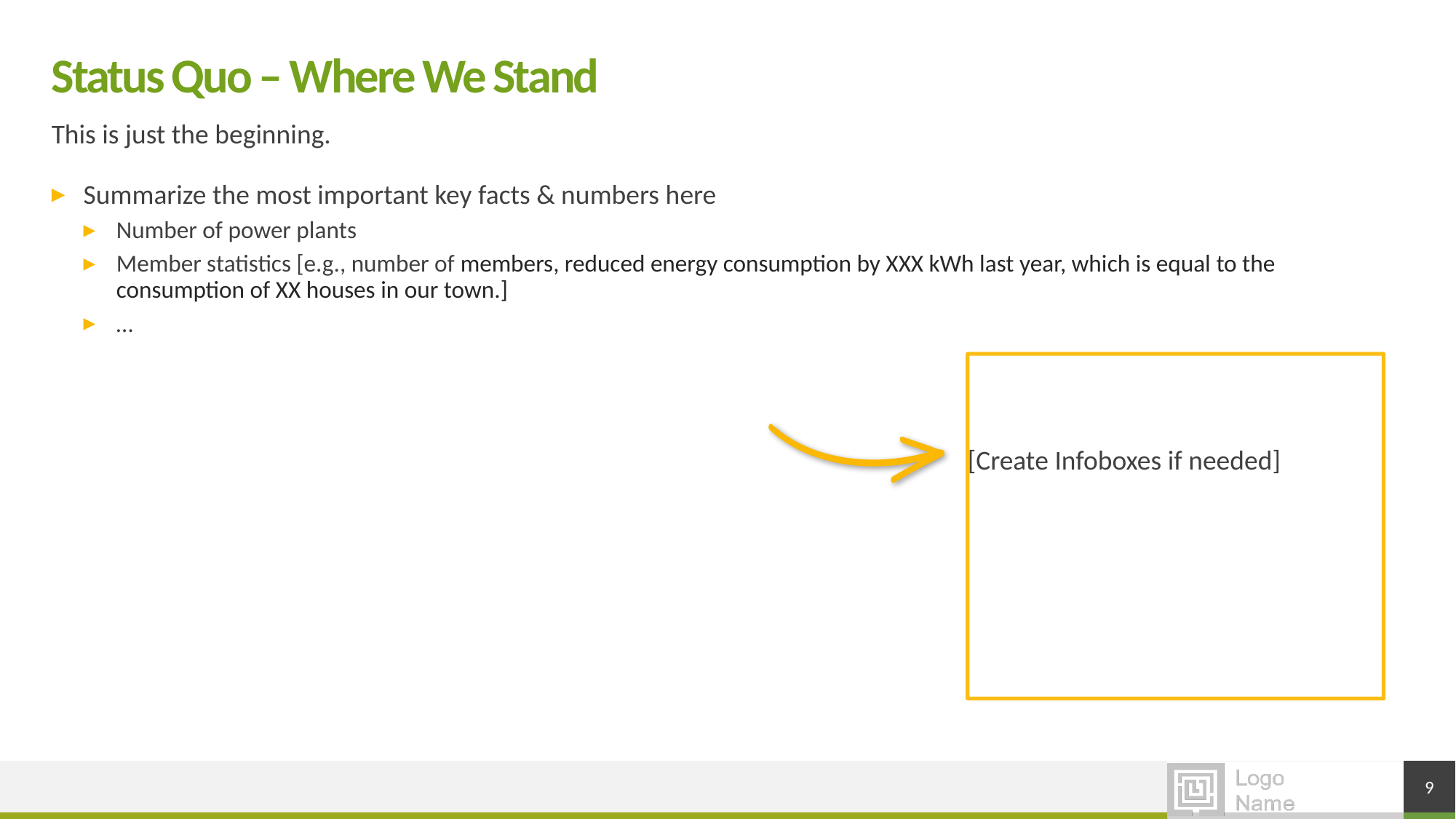

# Status Quo – Where We Stand
This is just the beginning.

Summarize the most important key facts & numbers here
Number of power plants
Member statistics [e.g., number of members, reduced energy consumption by XXX kWh last year, which is equal to the consumption of XX houses in our town.]
…

[Create Infoboxes if needed]

9